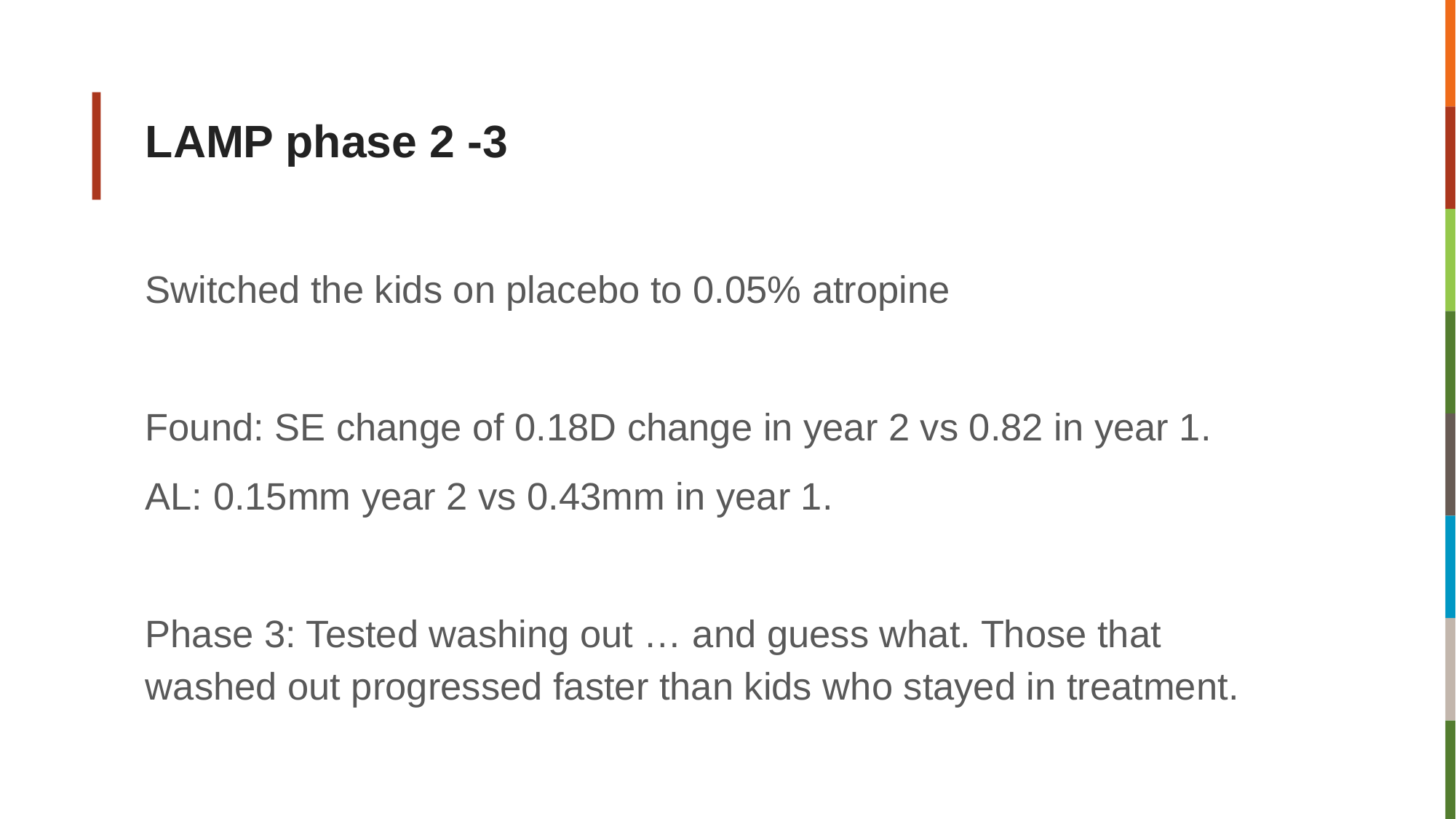

# LAMP phase 2 -3
Switched the kids on placebo to 0.05% atropine

Found: SE change of 0.18D change in year 2 vs 0.82 in year 1.
AL: 0.15mm year 2 vs 0.43mm in year 1.

Phase 3: Tested washing out … and guess what. Those that washed out progressed faster than kids who stayed in treatment.